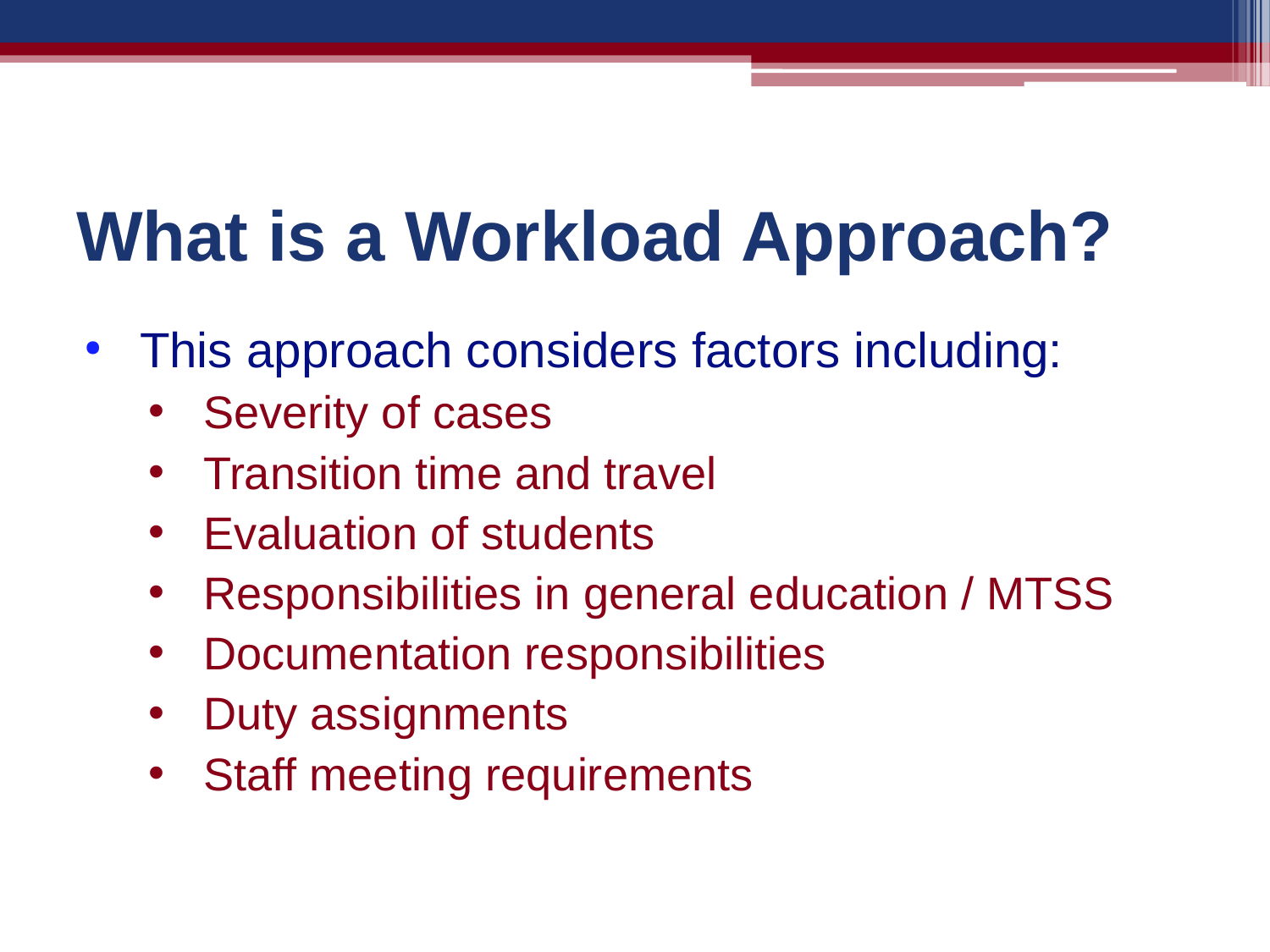

# What is a Workload Approach?
This approach considers factors including:
Severity of cases
Transition time and travel
Evaluation of students
Responsibilities in general education / MTSS
Documentation responsibilities
Duty assignments
Staff meeting requirements